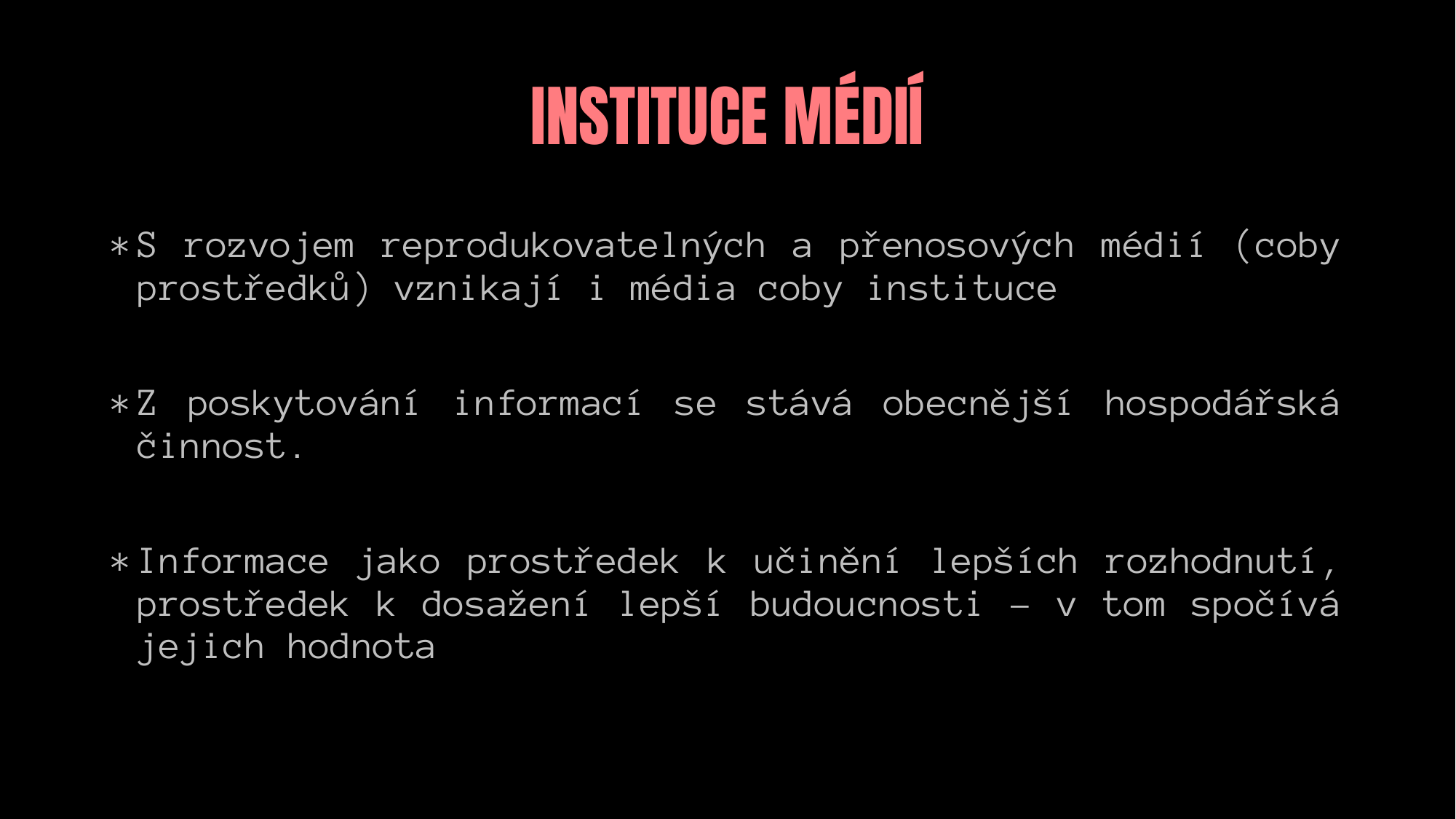

# INSTITUCE MÉDIÍ
S rozvojem reprodukovatelných a přenosových médií (coby prostředků) vznikají i média coby instituce

Z poskytování informací se stává obecnější hospodářská činnost.

Informace jako prostředek k učinění lepších rozhodnutí, prostředek k dosažení lepší budoucnosti – v tom spočívá jejich hodnota